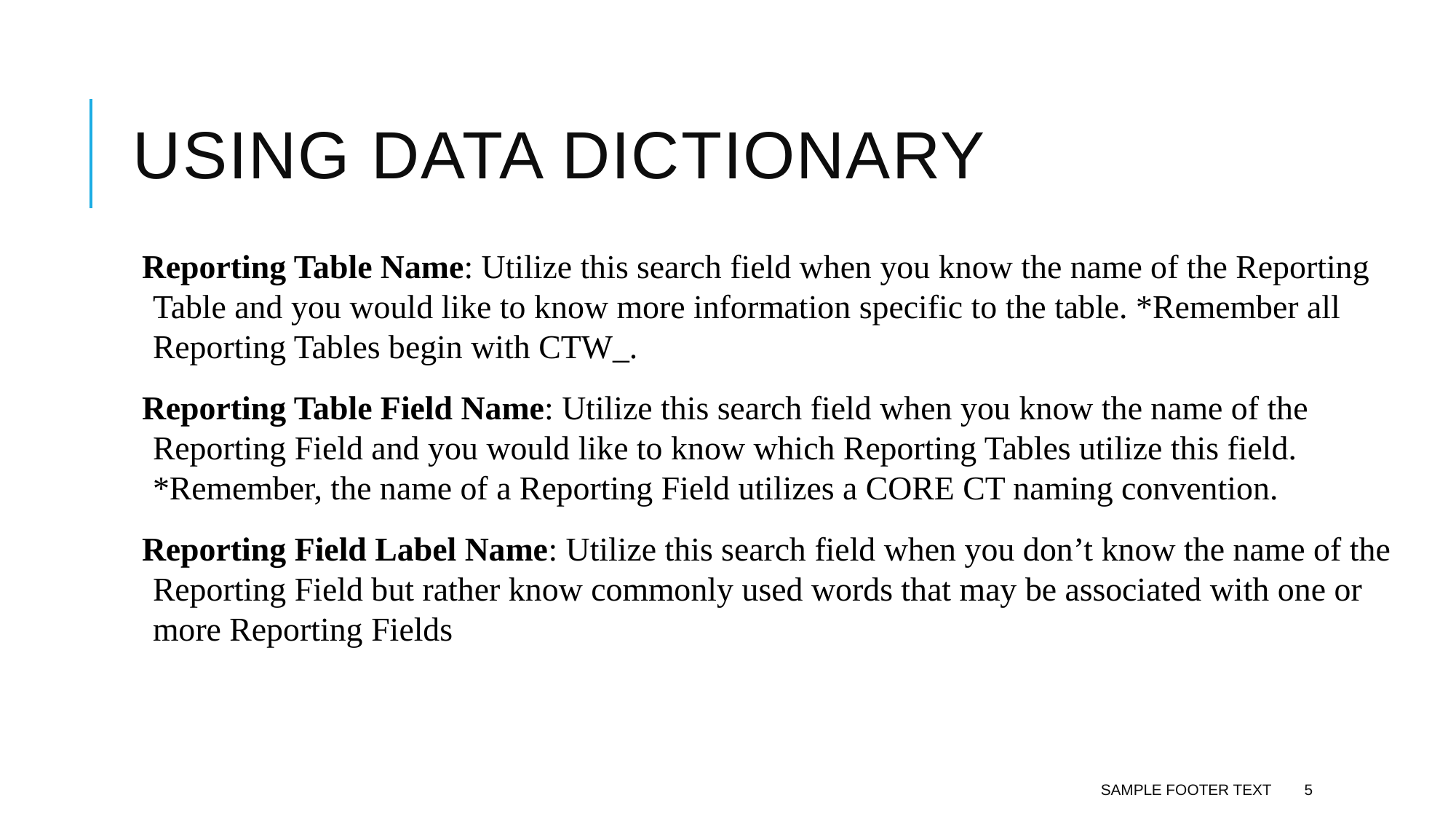

# Using data dictionary
Reporting Table Name: Utilize this search field when you know the name of the Reporting Table and you would like to know more information specific to the table. *Remember all Reporting Tables begin with CTW_.
Reporting Table Field Name: Utilize this search field when you know the name of the Reporting Field and you would like to know which Reporting Tables utilize this field. *Remember, the name of a Reporting Field utilizes a CORE CT naming convention.
Reporting Field Label Name: Utilize this search field when you don’t know the name of the Reporting Field but rather know commonly used words that may be associated with one or more Reporting Fields
Sample Footer Text
5